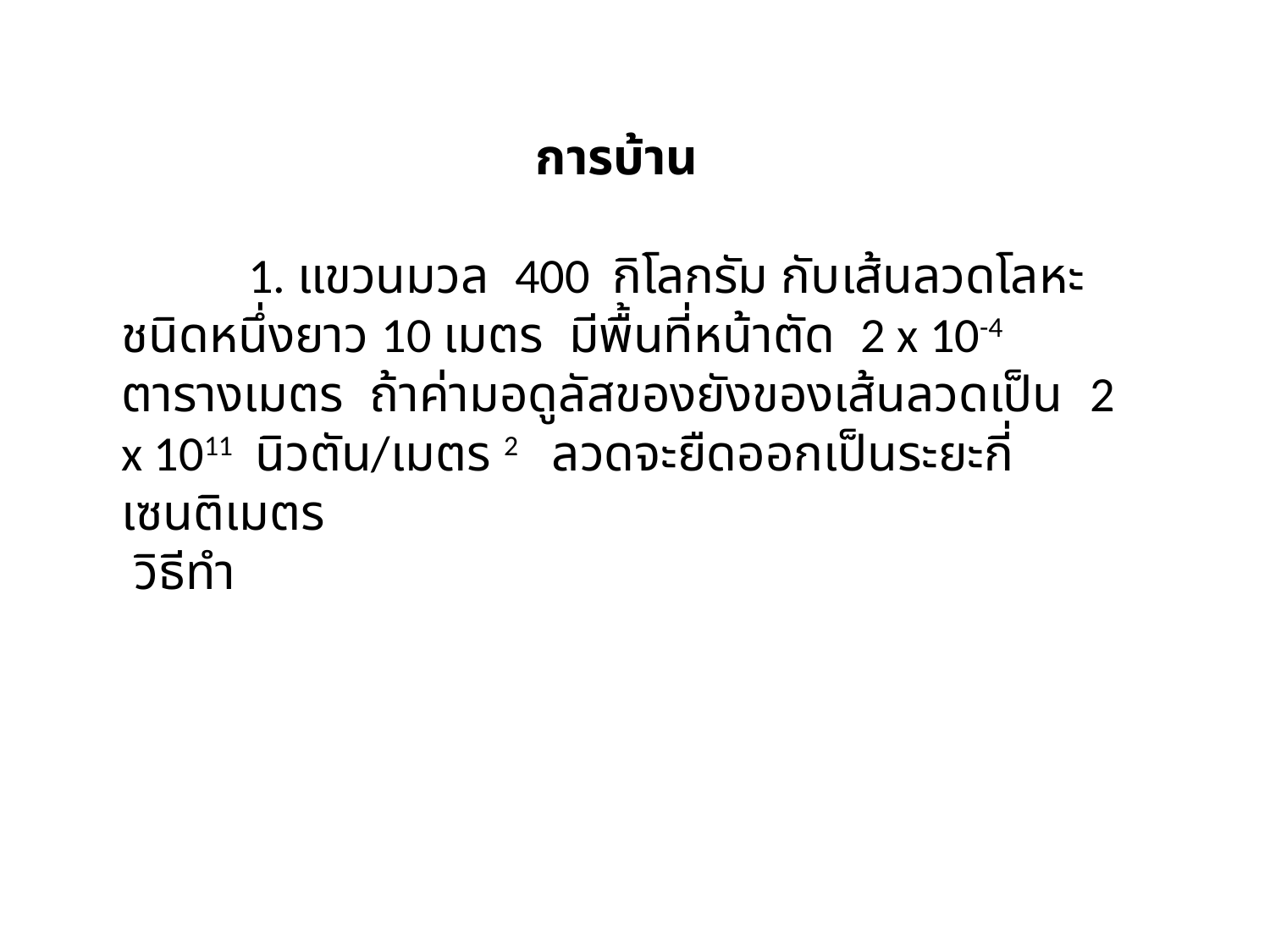

การบ้าน

	1. แขวนมวล  400  กิโลกรัม กับเส้นลวดโลหะชนิดหนึ่งยาว 10 เมตร  มีพื้นที่หน้าตัด  2 x 10-4  ตารางเมตร  ถ้าค่ามอดูลัสของยังของเส้นลวดเป็น  2 x 1011  นิวตัน/เมตร 2   ลวดจะยืดออกเป็นระยะกี่เซนติเมตร
 วิธีทำ